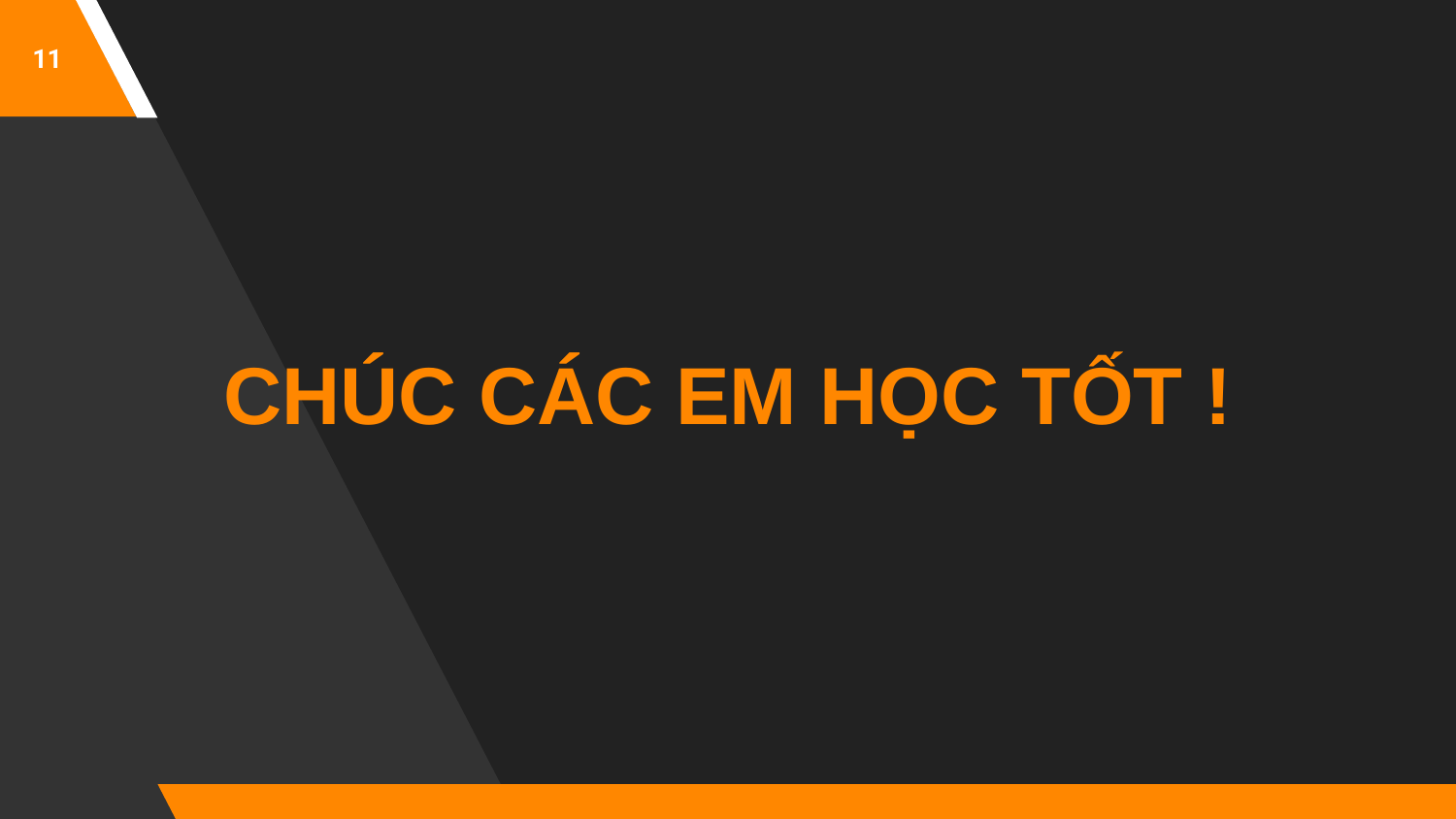

11
CHÚC CÁC EM HỌC TỐT !